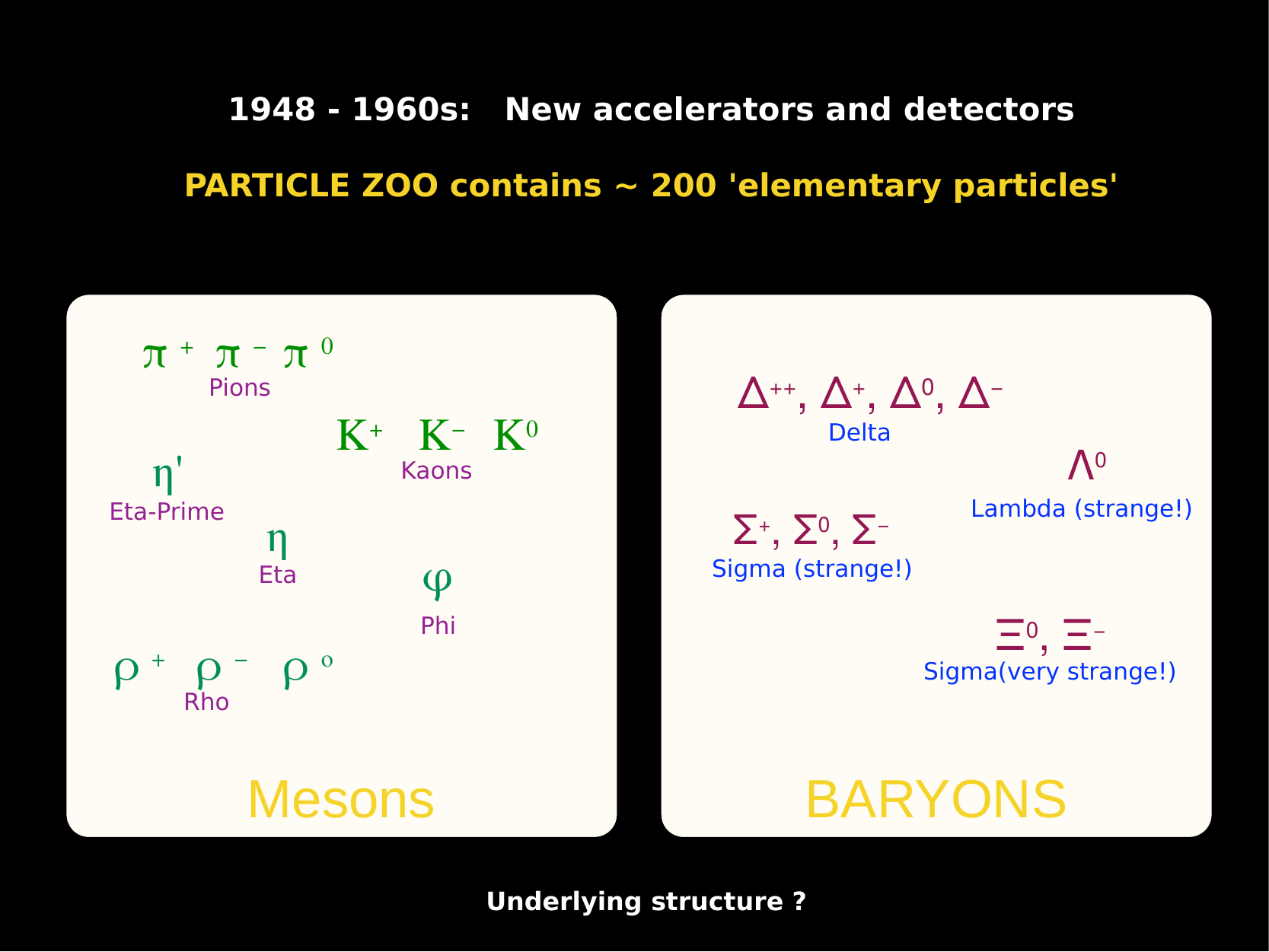

1948 - 1960s:   New accelerators and detectors

PARTICLE ZOO contains ~ 200 'elementary particles'
Mesons
BARYONS
π +
π −
π 0
Δ++, Δ+, Δ0, Δ−
Pions
K+
K−
K0
Delta
 Λ0
η'
Kaons
Σ+, Σ0, Σ−
η
Lambda (strange!)
Eta-Prime
φ
Sigma (strange!)
Eta
Ξ0, Ξ−
Phi
ρ +
ρ −
ρ o
Sigma(very strange!)
Rho
Underlying structure ?